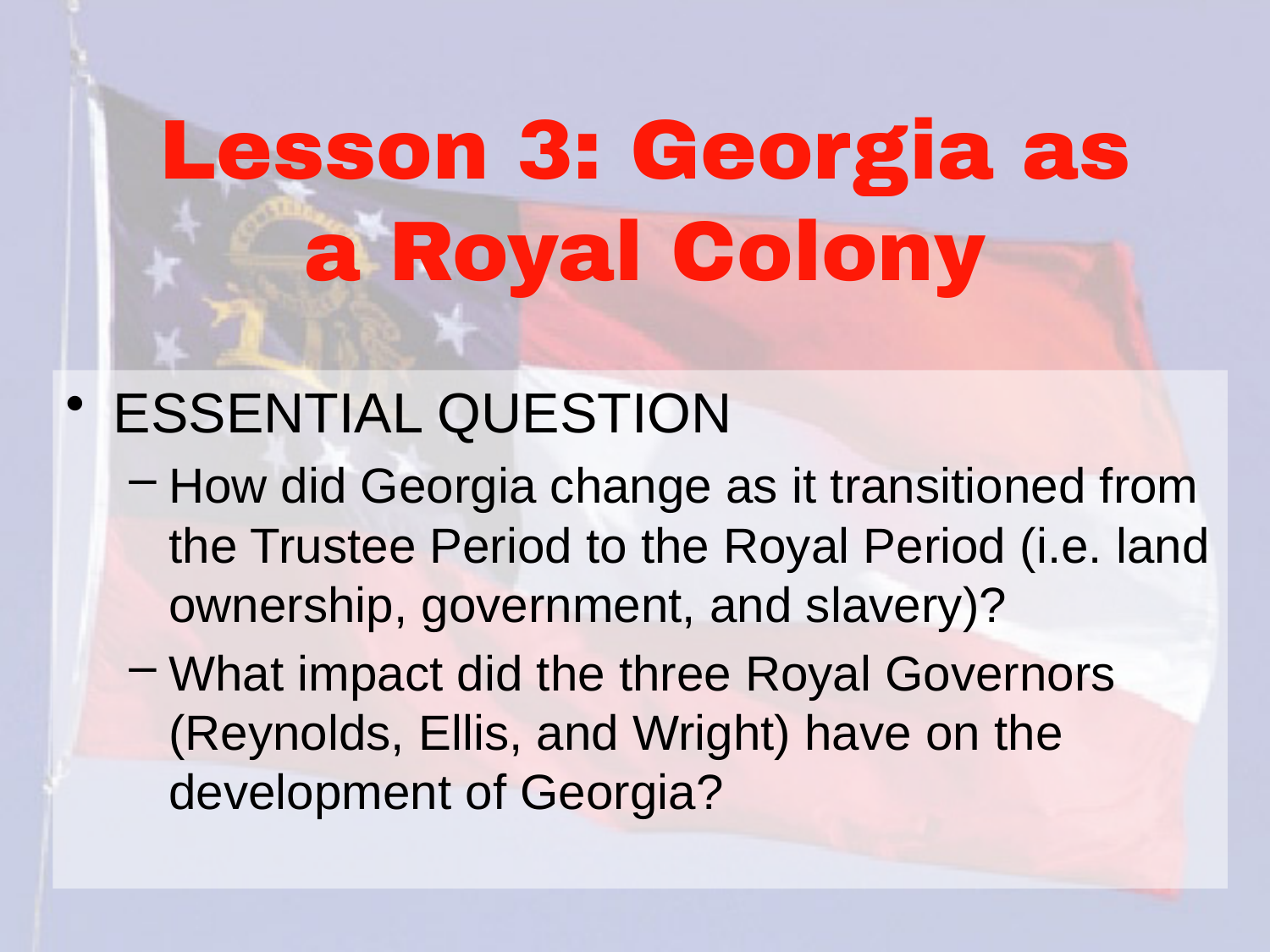

# Lesson 3: Georgia as a Royal Colony
ESSENTIAL QUESTION
How did Georgia change as it transitioned from the Trustee Period to the Royal Period (i.e. land ownership, government, and slavery)?
What impact did the three Royal Governors (Reynolds, Ellis, and Wright) have on the development of Georgia?